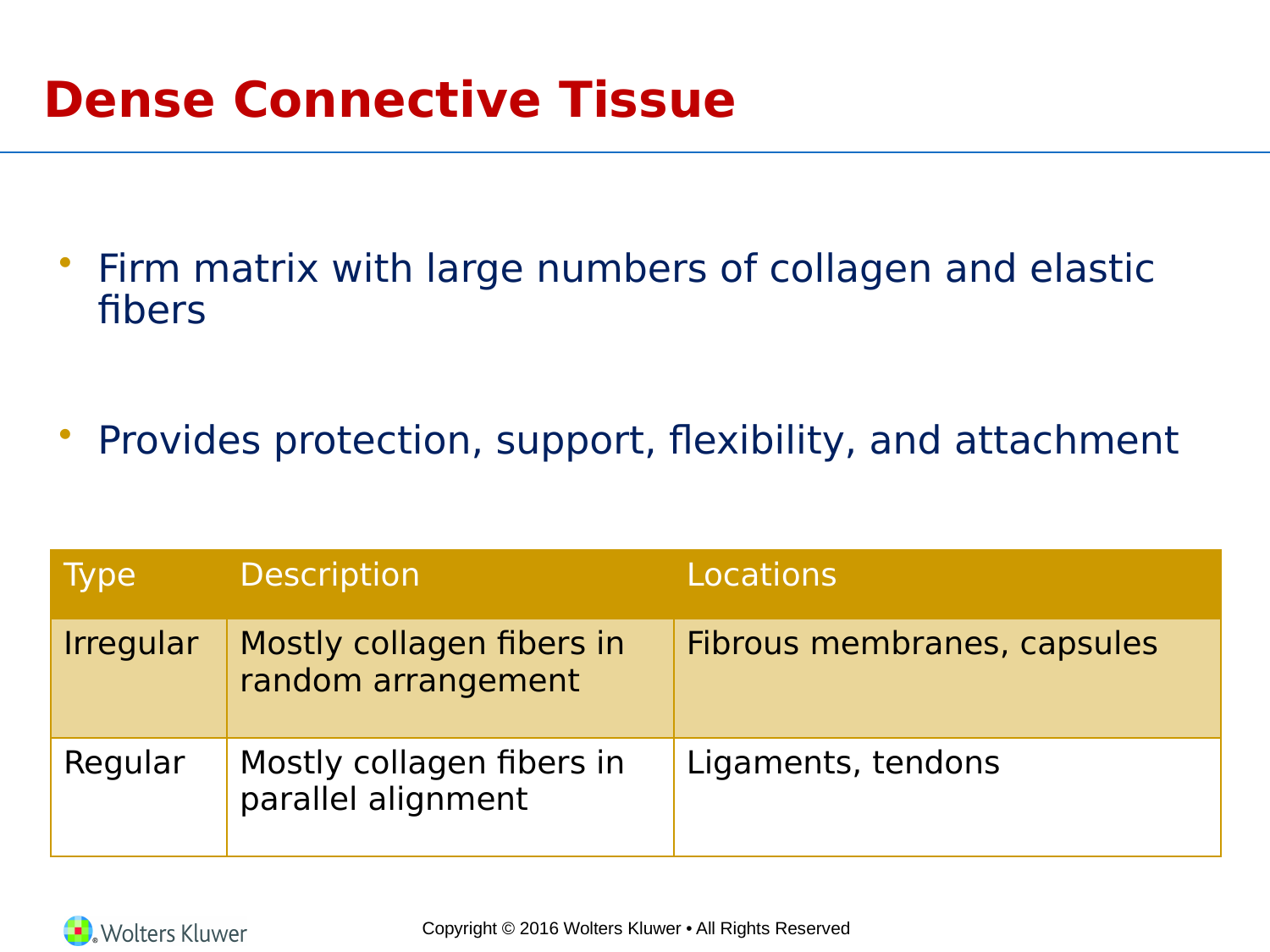

# Dense Connective Tissue

Firm matrix with large numbers of collagen and elastic fibers

Provides protection, support, flexibility, and attachment
| Type | Description | Locations |
| --- | --- | --- |
| Irregular | Mostly collagen fibers in random arrangement | Fibrous membranes, capsules |
| Regular | Mostly collagen fibers in parallel alignment | Ligaments, tendons |